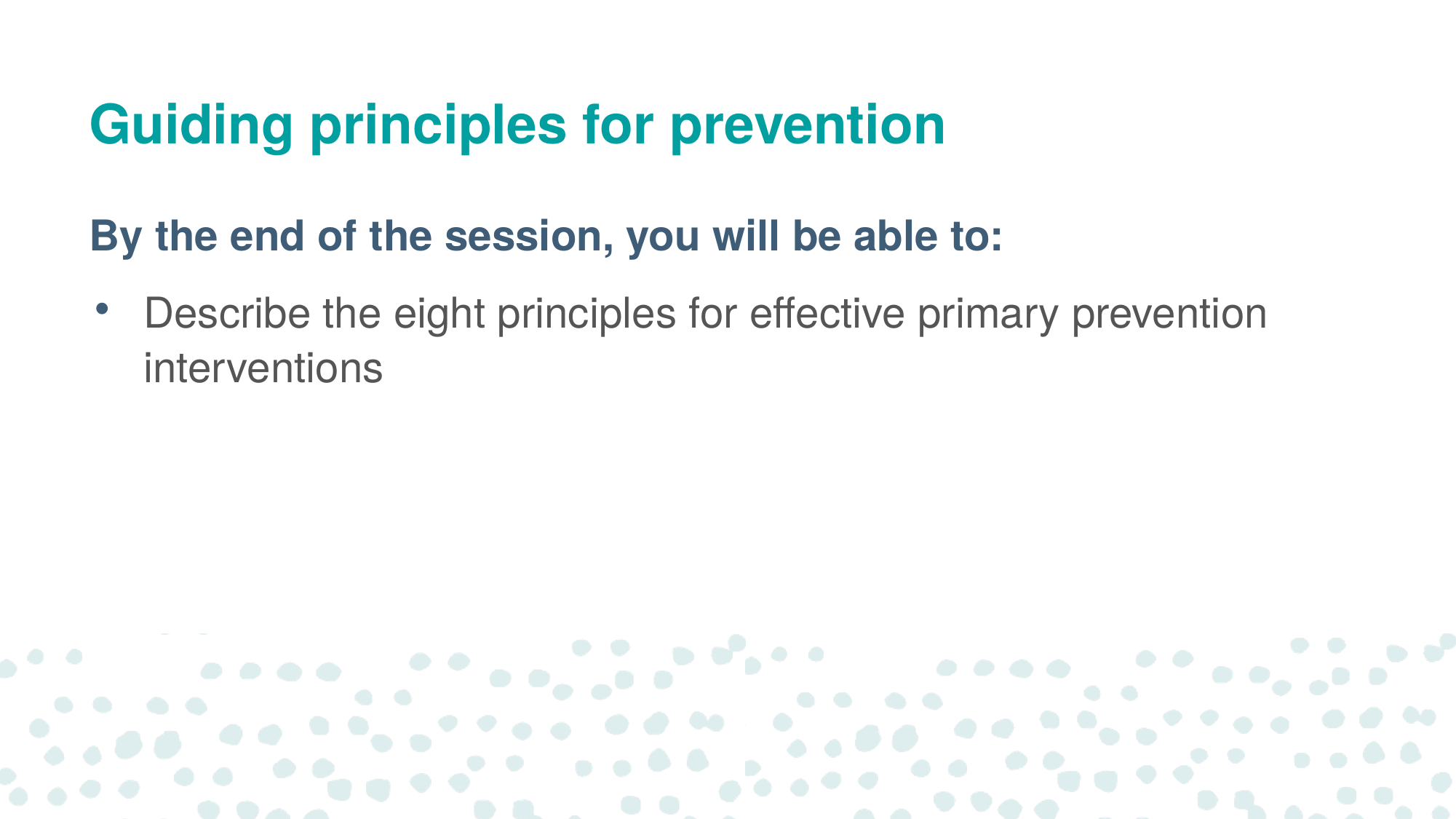

# Guiding principles for prevention
By the end of the session, you will be able to:
Describe the eight principles for effective primary prevention interventions